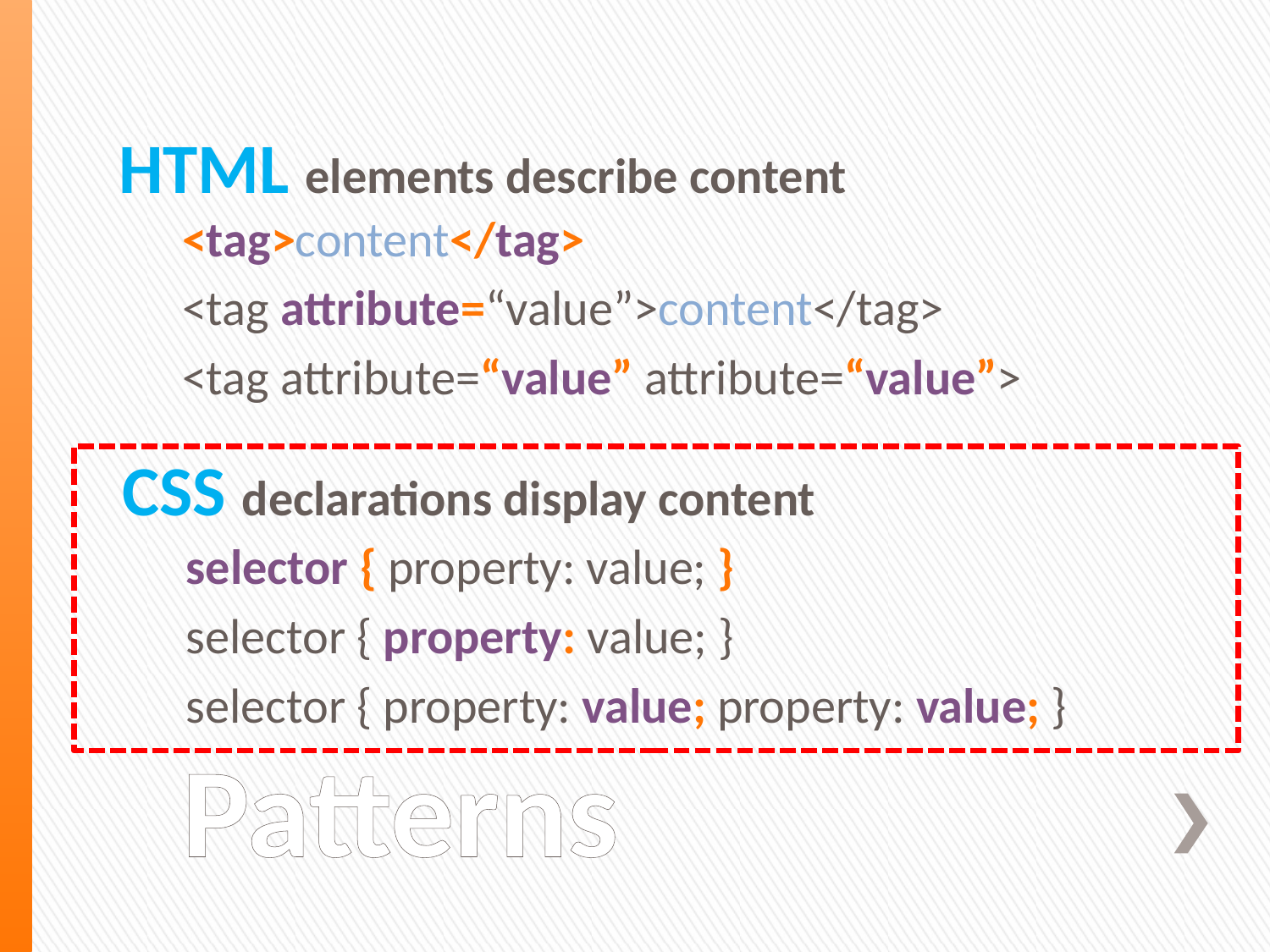

HTML elements describe content
<tag>content</tag>
<tag attribute=“value”>content</tag>
<tag attribute=“value” attribute=“value”>
CSS declarations display content

selector { property: value; }
selector { property: value; }
selector { property: value; property: value; }
# Patterns